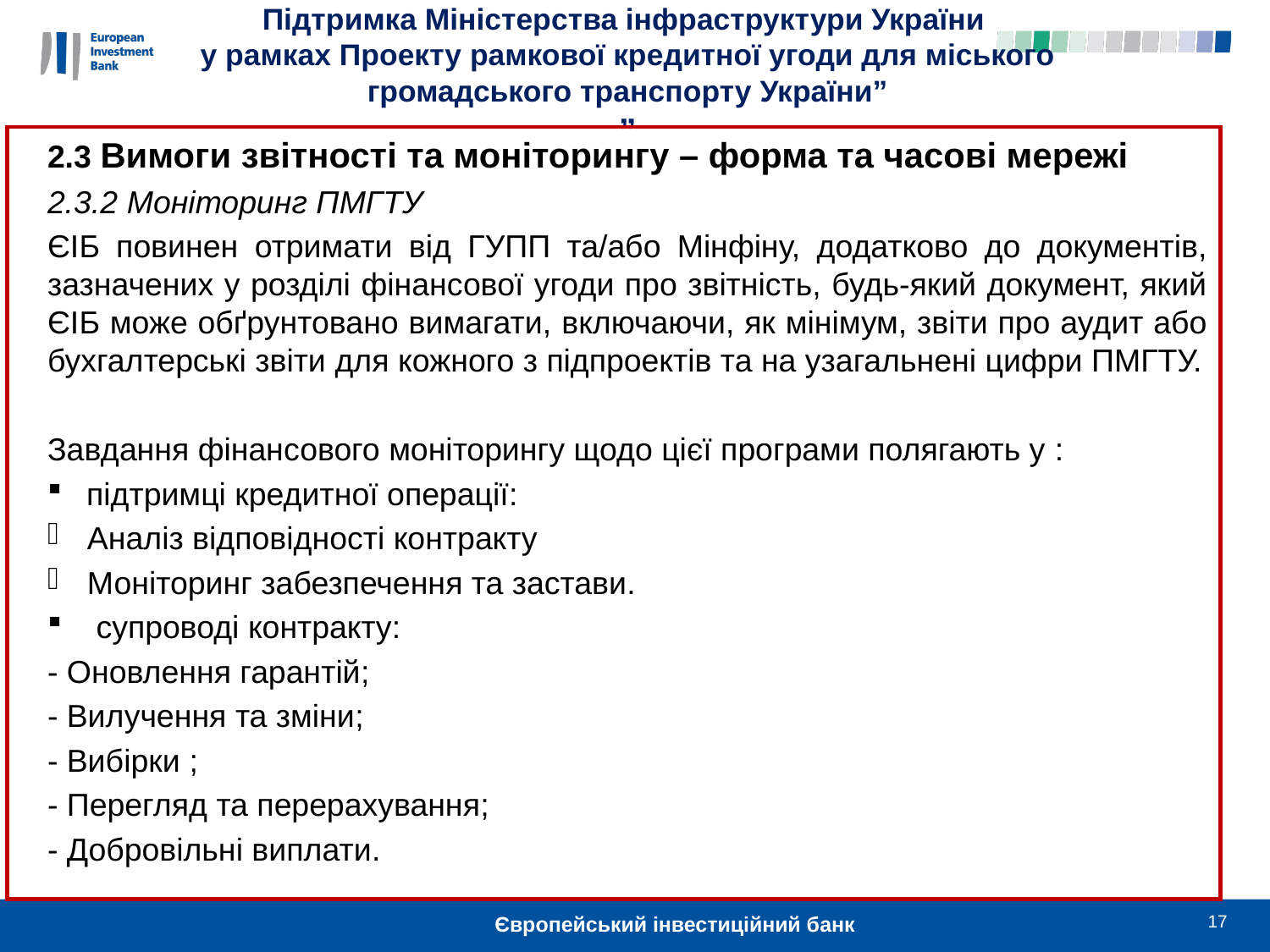

Підтримка Міністерства інфраструктури України
у рамках Проекту рамкової кредитної угоди для міського громадського транспорту України”
”

2.3 Вимоги звітності та моніторингу – форма та часові мережі
2.3.2 Моніторинг ПМГТУ
ЄІБ повинен отримати від ГУПП та/або Мінфіну, додатково до документів, зазначених у розділі фінансової угоди про звітність, будь-який документ, який ЄІБ може обґрунтовано вимагати, включаючи, як мінімум, звіти про аудит або бухгалтерські звіти для кожного з підпроектів та на узагальнені цифри ПМГТУ.

Завдання фінансового моніторингу щодо цієї програми полягають у :
 підтримці кредитної операції:
Аналіз відповідності контракту
Моніторинг забезпечення та застави.
 супроводі контракту:
- Оновлення гарантій;
- Вилучення та зміни;
- Вибірки ;
- Перегляд та перерахування;
- Добровільні виплати.

17
Європейський інвестиційний банк